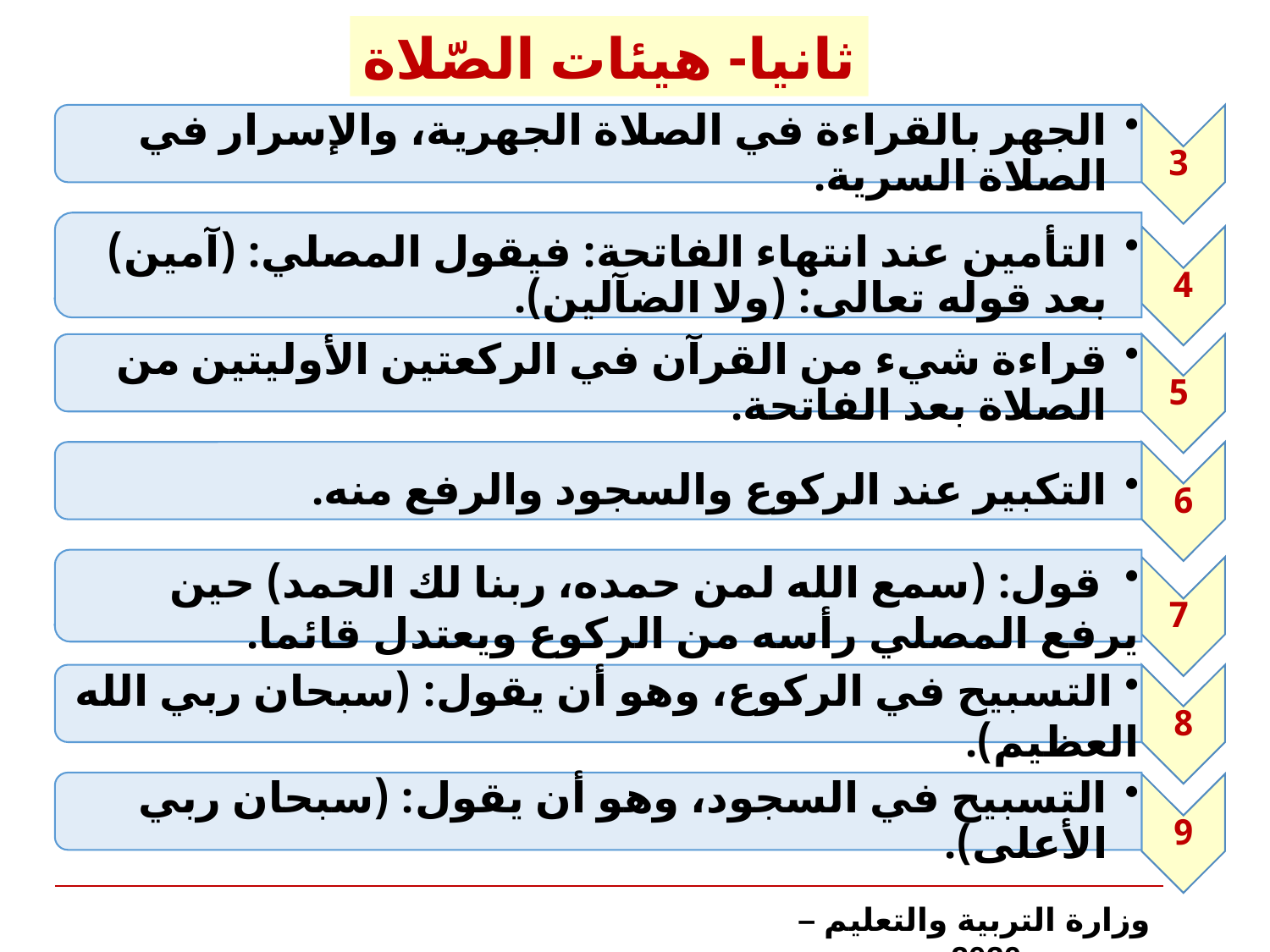

ثانيا- هيئات الصّلاة
 3
الجهر بالقراءة في الصلاة الجهرية، والإسرار في الصلاة السرية.
4
التأمين عند انتهاء الفاتحة: فيقول المصلي: (آمين) بعد قوله تعالى: (ولا الضآلين).
 5
قراءة شيء من القرآن في الركعتين الأوليتين من الصلاة بعد الفاتحة.
6
التكبير عند الركوع والسجود والرفع منه.
 7
  قول: (سمع الله لمن حمده، ربنا لك الحمد) حين يرفع المصلي رأسه من الركوع ويعتدل قائما.
8
 التسبيح في الركوع، وهو أن يقول: (سبحان ربي الله العظيم).
9
التسبيح في السجود، وهو أن يقول: (سبحان ربي الأعلى).
وزارة التربية والتعليم – 2020م